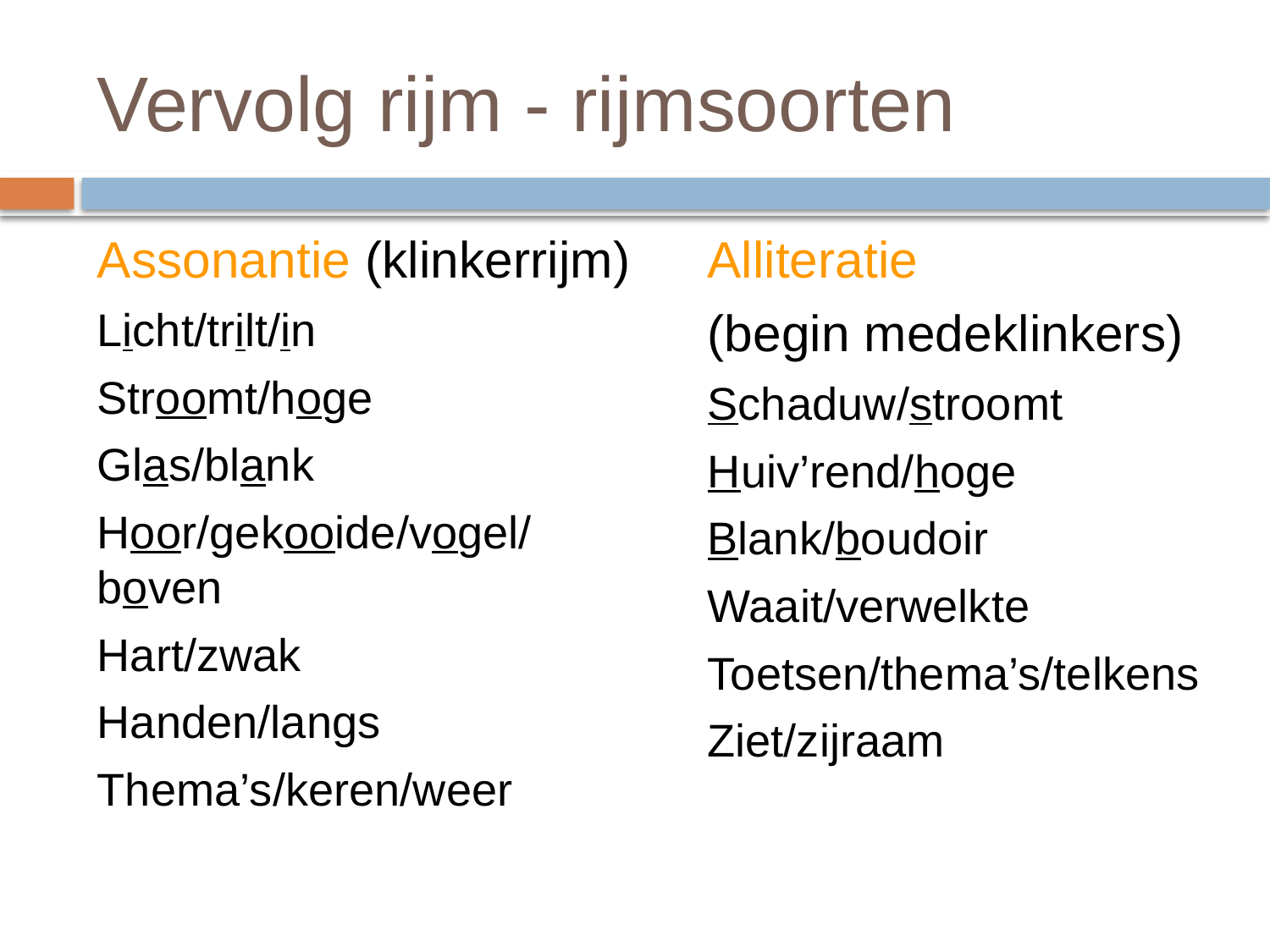

# Vervolg rijm - rijmsoorten
Assonantie (klinkerrijm)
Licht/trilt/in
Stroomt/hoge
Glas/blank
Hoor/gekooide/vogel/boven
Hart/zwak
Handen/langs
Thema’s/keren/weer
Alliteratie
(begin medeklinkers)
Schaduw/stroomt
Huiv’rend/hoge
Blank/boudoir
Waait/verwelkte
Toetsen/thema’s/telkens
Ziet/zijraam